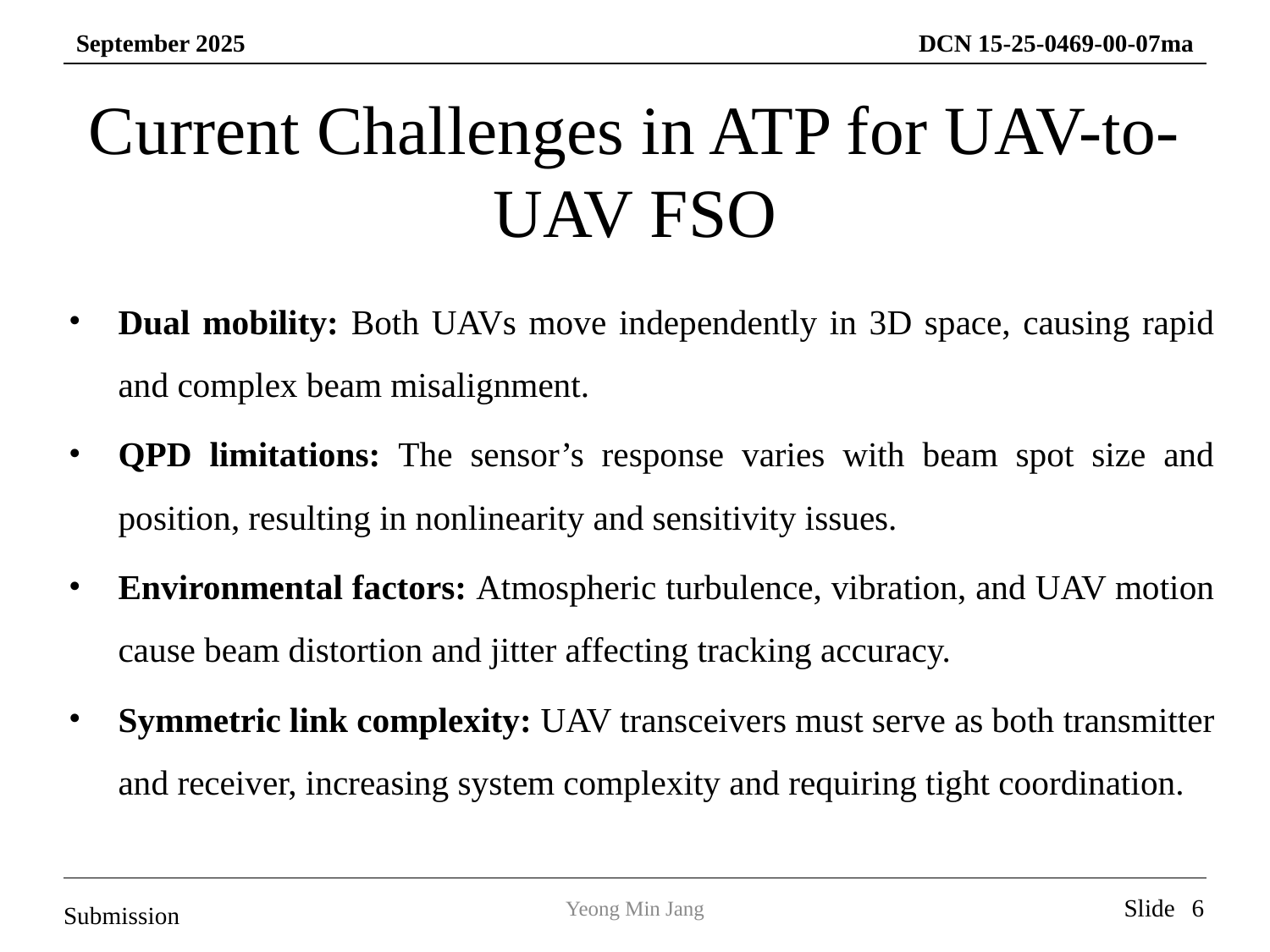

# Current Challenges in ATP for UAV-to-UAV FSO
Dual mobility: Both UAVs move independently in 3D space, causing rapid and complex beam misalignment.
QPD limitations: The sensor’s response varies with beam spot size and position, resulting in nonlinearity and sensitivity issues.
Environmental factors: Atmospheric turbulence, vibration, and UAV motion cause beam distortion and jitter affecting tracking accuracy.
Symmetric link complexity: UAV transceivers must serve as both transmitter and receiver, increasing system complexity and requiring tight coordination.